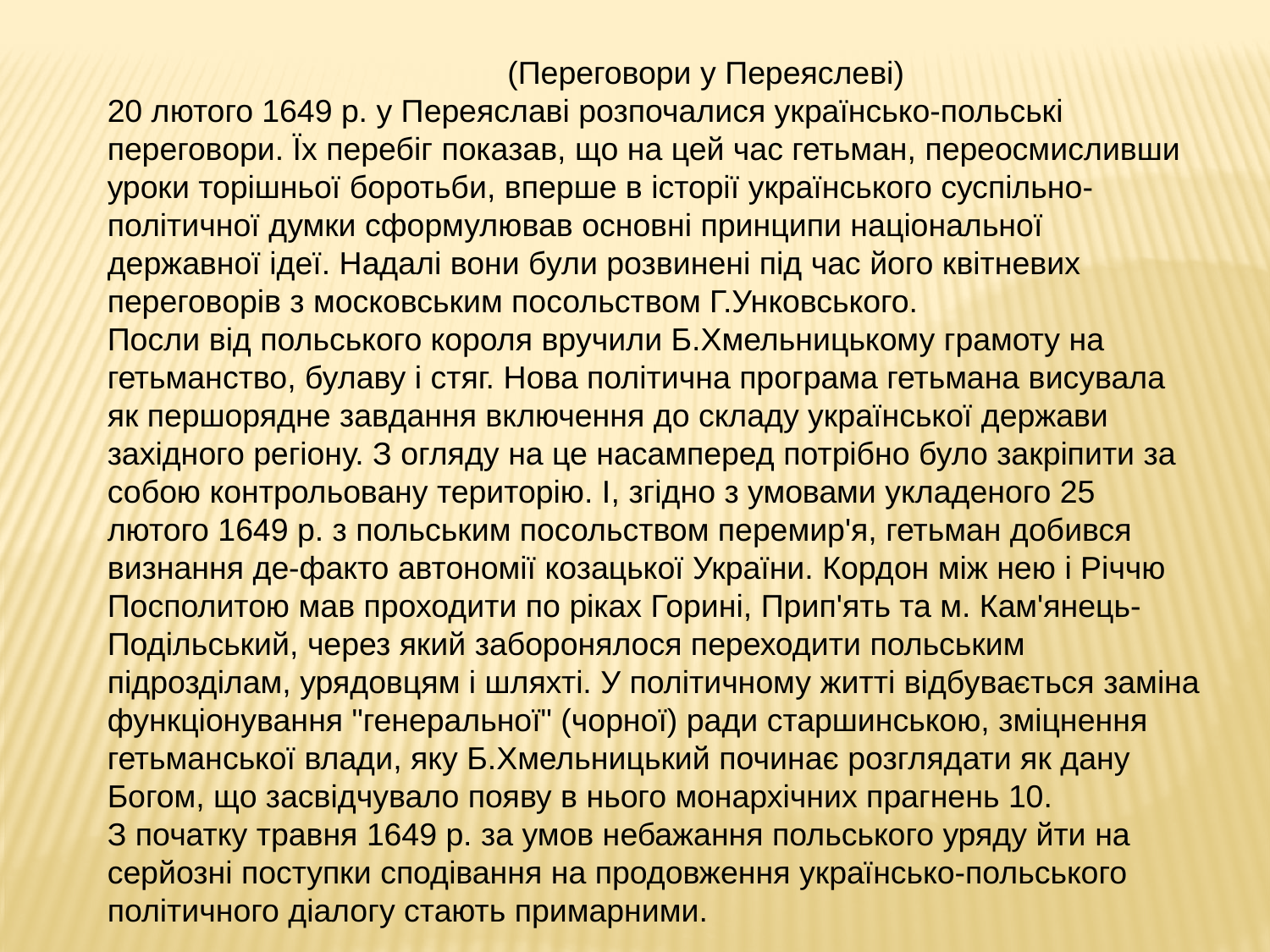

(Переговори у Переяслеві)
20 лютого 1649 р. у Переяславі розпочалися українсько-польські переговори. Їх перебіг показав, що на цей час гетьман, переосмисливши уроки торішньої боротьби, вперше в історії українського суспільно-політичної думки сформулював основні принципи національної державної ідеї. Надалі вони були розвинені під час його квітневих переговорів з московським посольством Г.Унковського.
Посли від польського короля вручили Б.Хмельницькому грамоту на гетьманство, булаву і стяг. Нова політична програма гетьмана висувала як першорядне завдання включення до складу української держави західного регіону. З огляду на це насамперед потрібно було закріпити за собою контрольовану територію. І, згідно з умовами укладеного 25 лютого 1649 р. з польським посольством перемир'я, гетьман добився визнання де-факто автономії козацької України. Кордон між нею і Річчю Посполитою мав проходити по ріках Горині, Прип'ять та м. Кам'янець-Подільський, через який заборонялося переходити польським підрозділам, урядовцям і шляхті. У політичному житті відбувається заміна функціонування "генеральної" (чорної) ради старшинською, зміцнення гетьманської влади, яку Б.Хмельницький починає розглядати як дану Богом, що засвідчувало появу в нього монархічних прагнень 10.
З початку травня 1649 р. за умов небажання польського уряду йти на серйозні поступки сподівання на продовження українсько-польського політичного діалогу стають примарними.